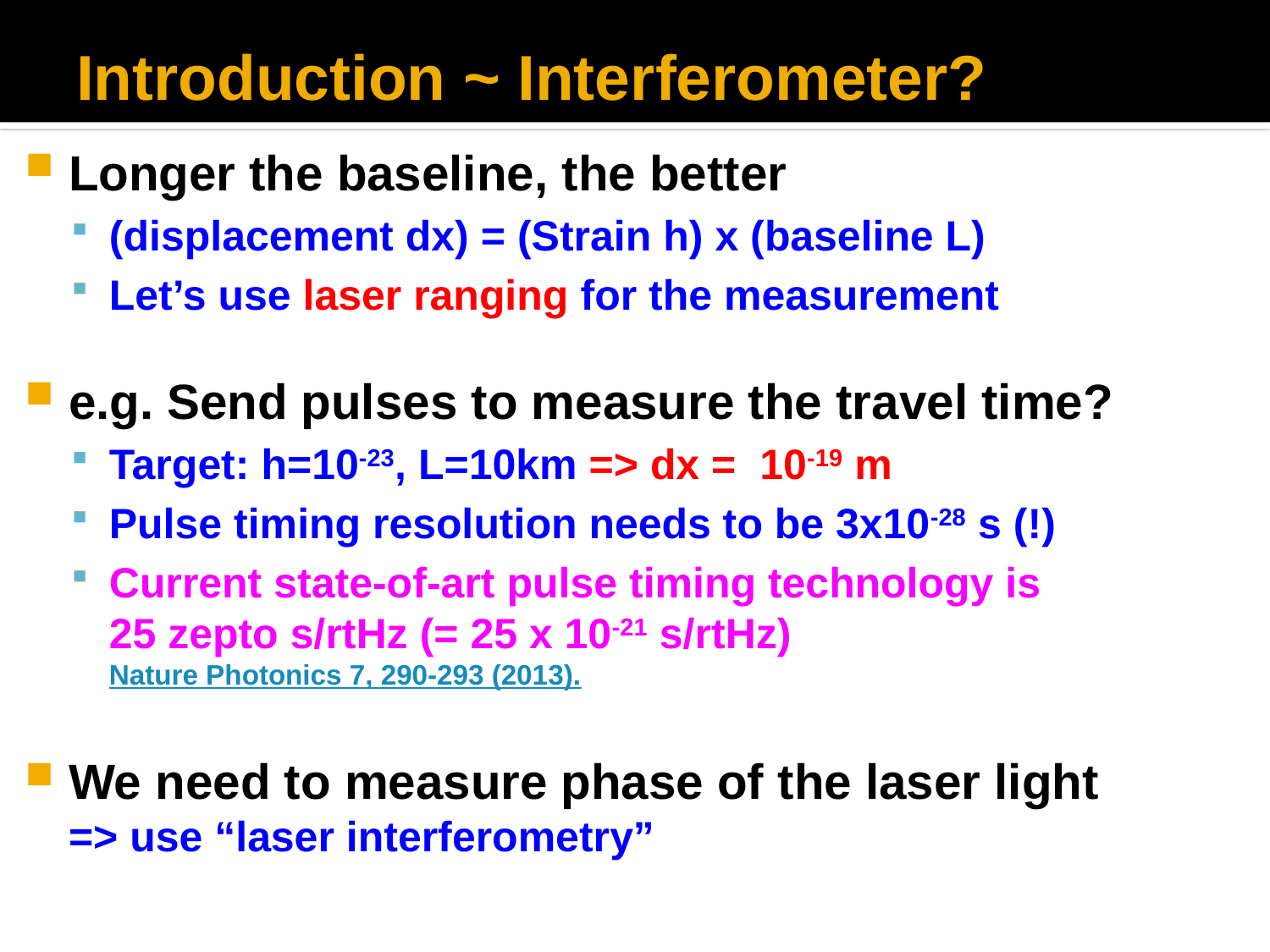

# Introduction ~ Interferometer?
Longer the baseline, the better
(displacement dx) = (Strain h) x (baseline L)
Let’s use laser ranging for the measurement
e.g. Send pulses to measure the travel time?
Target: h=10-23, L=10km => dx =  10-19 m
Pulse timing resolution needs to be 3x10-28 s (!)
Current state-of-art pulse timing technology is
25 zepto s/rtHz (= 25 x 10-21 s/rtHz) Nature Photonics 7, 290-293 (2013).

We need to measure phase of the laser light
=> use “laser interferometry”